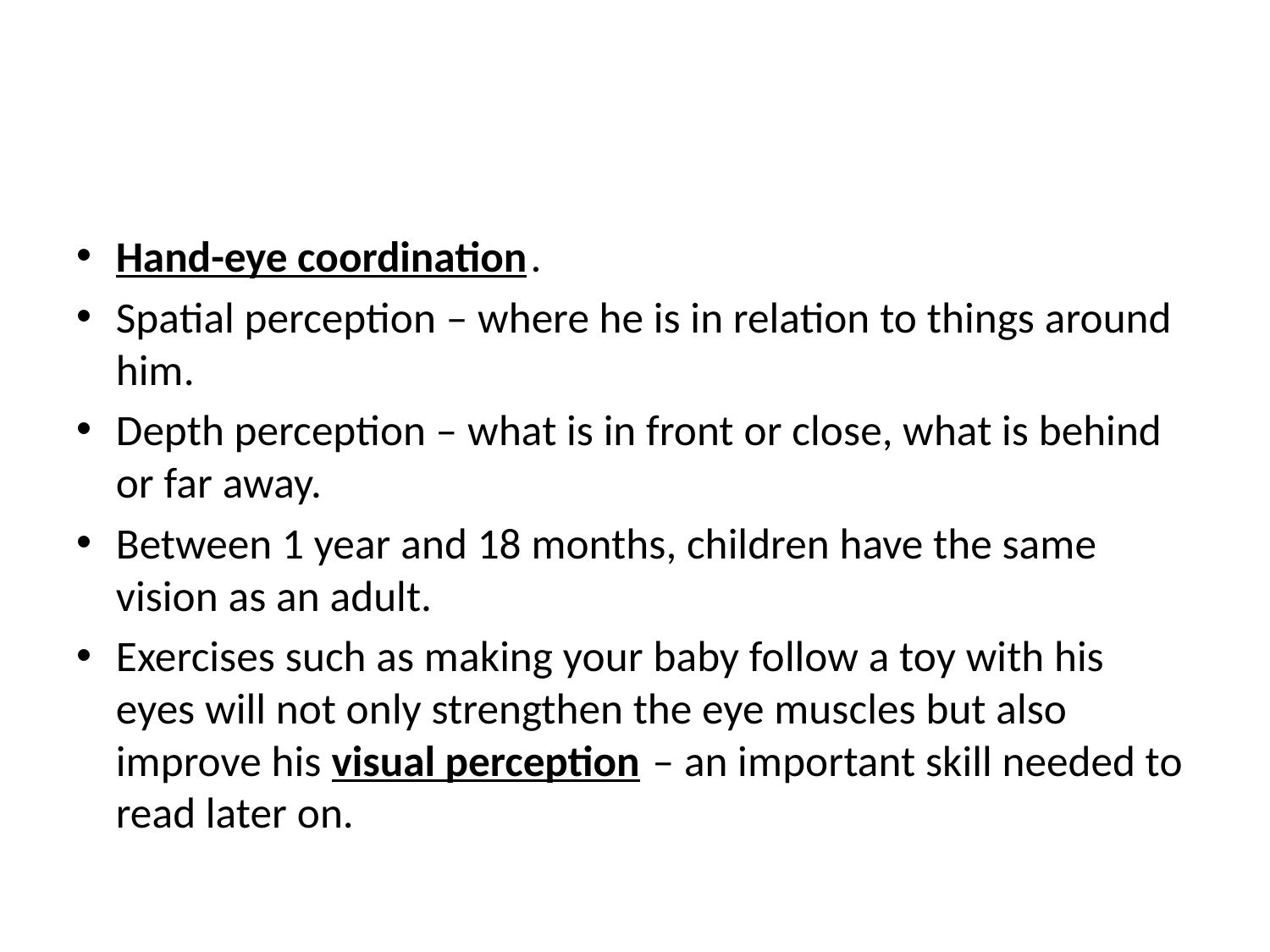

#
Hand-eye coordination.
Spatial perception – where he is in relation to things around him.
Depth perception – what is in front or close, what is behind or far away.
Between 1 year and 18 months, children have the same vision as an adult.
Exercises such as making your baby follow a toy with his eyes will not only strengthen the eye muscles but also improve his visual perception – an important skill needed to read later on.